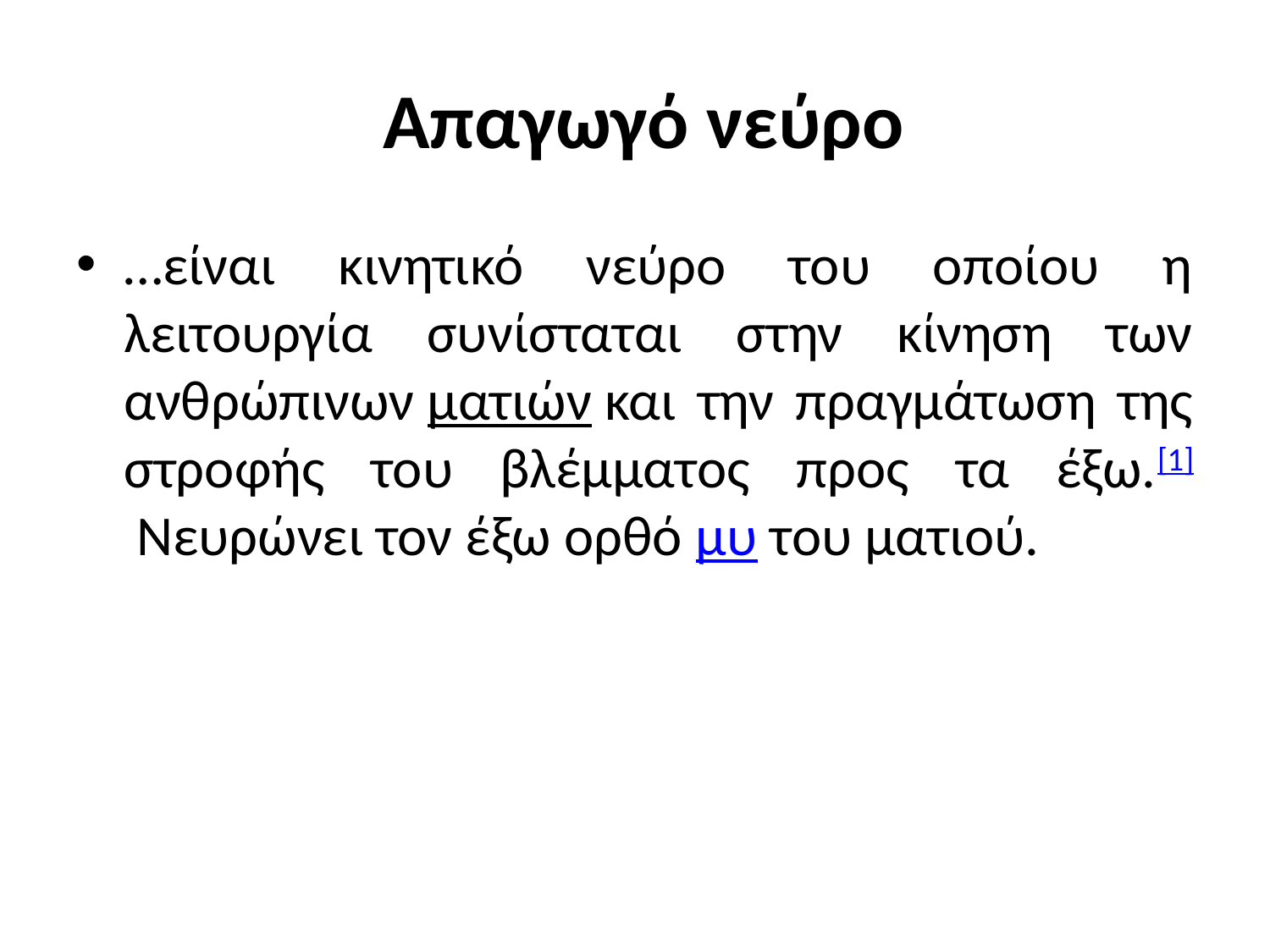

# Απαγωγό νεύρο
…είναι κινητικό νεύρο του οποίου η λειτουργία συνίσταται στην κίνηση των ανθρώπινων ματιών και την πραγμάτωση της στροφής του βλέμματος προς τα έξω.[1] Νευρώνει τον έξω ορθό μυ του ματιού.